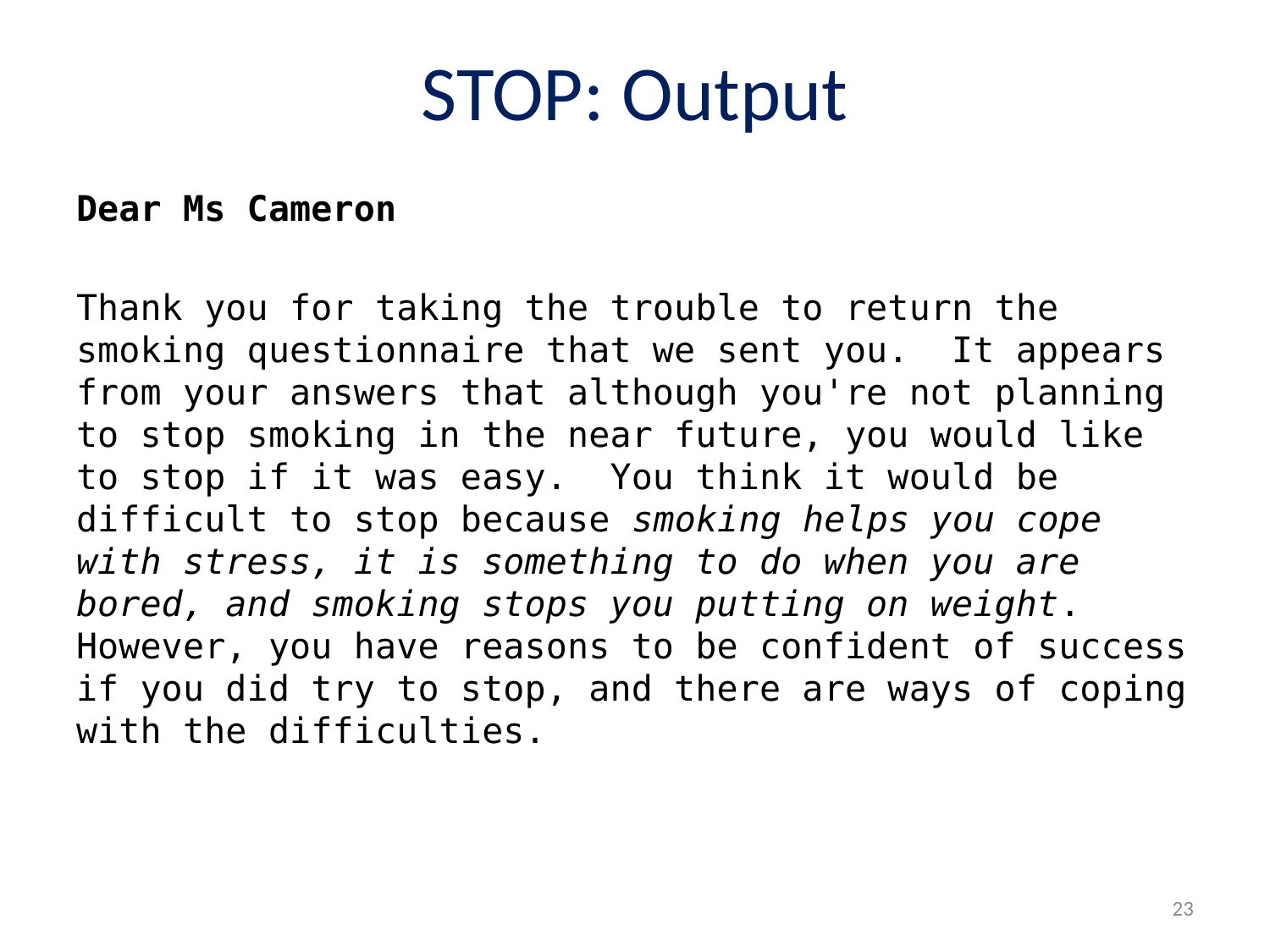

# STOP: Output
Dear Ms Cameron

Thank you for taking the trouble to return the smoking questionnaire that we sent you.  It appears from your answers that although you're not planning to stop smoking in the near future, you would like to stop if it was easy.  You think it would be difficult to stop because smoking helps you cope with stress, it is something to do when you are bored, and smoking stops you putting on weight.  However, you have reasons to be confident of success if you did try to stop, and there are ways of coping with the difficulties.
23